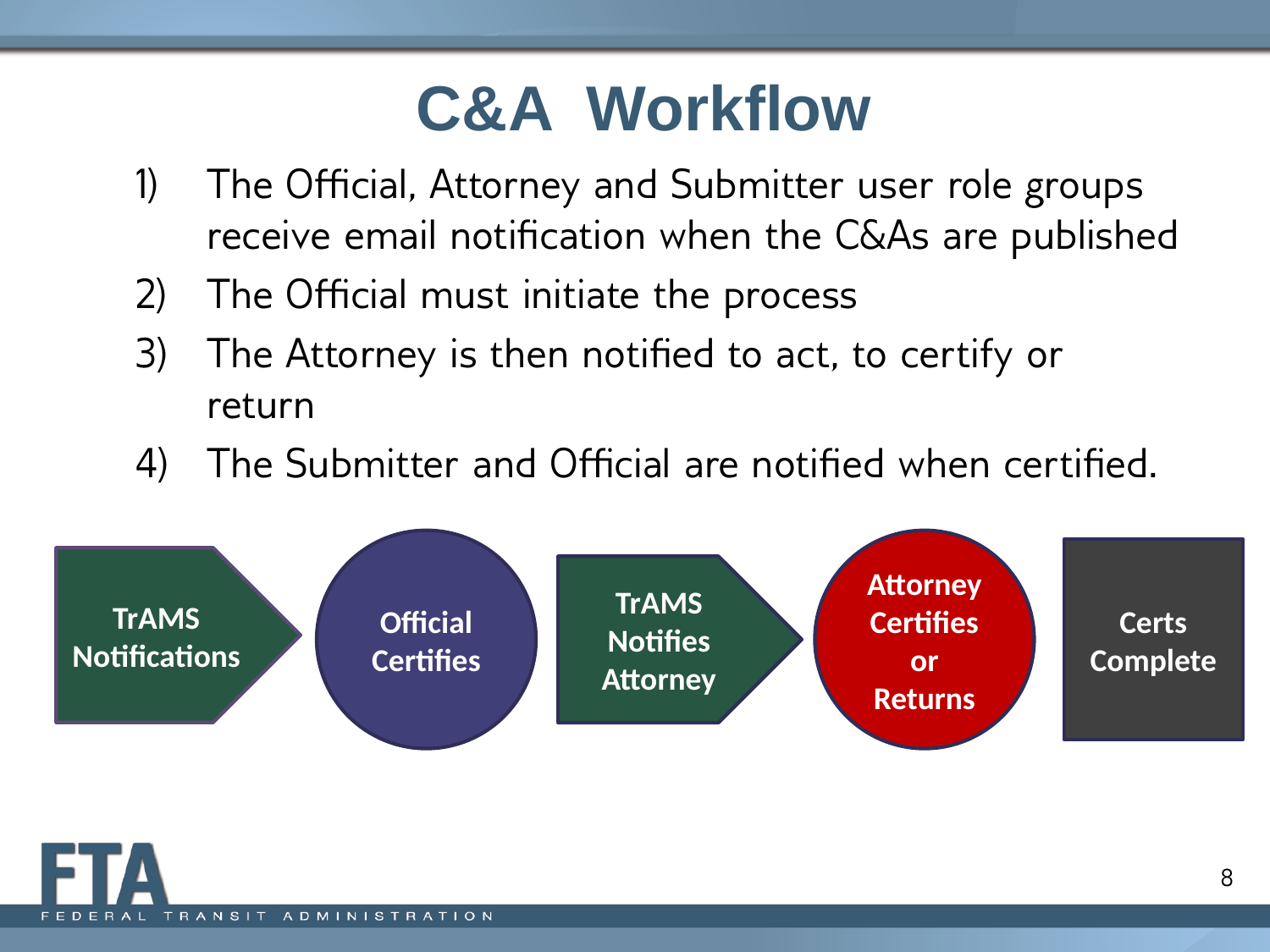

# C&A  Workflow
The Official, Attorney and Submitter user role groups  receive email notification when the C&As are published
The Official must initiate the process
The Attorney is then notified to act, to certify or return
The Submitter and Official are notified when certified.
Official Certifies
Attorney Certifies or Returns
Certs Complete
TrAMS Notifications
TrAMS Notifies Attorney